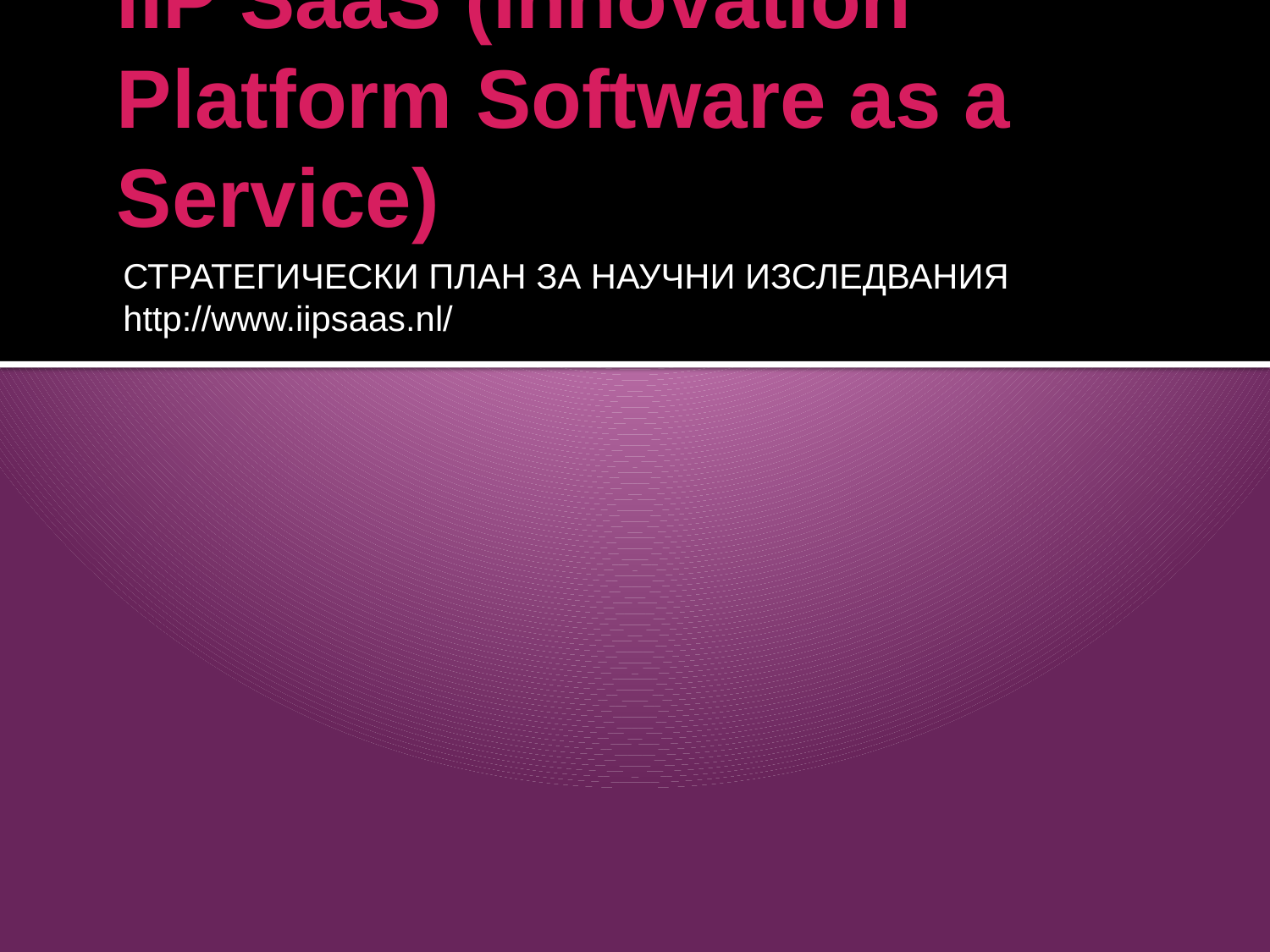

# IIP SaaS (Innovation Platform Software as a Service)
СТРАТЕГИЧЕСКИ ПЛАН ЗА НАУЧНИ ИЗСЛЕДВАНИЯ
http://www.iipsaas.nl/